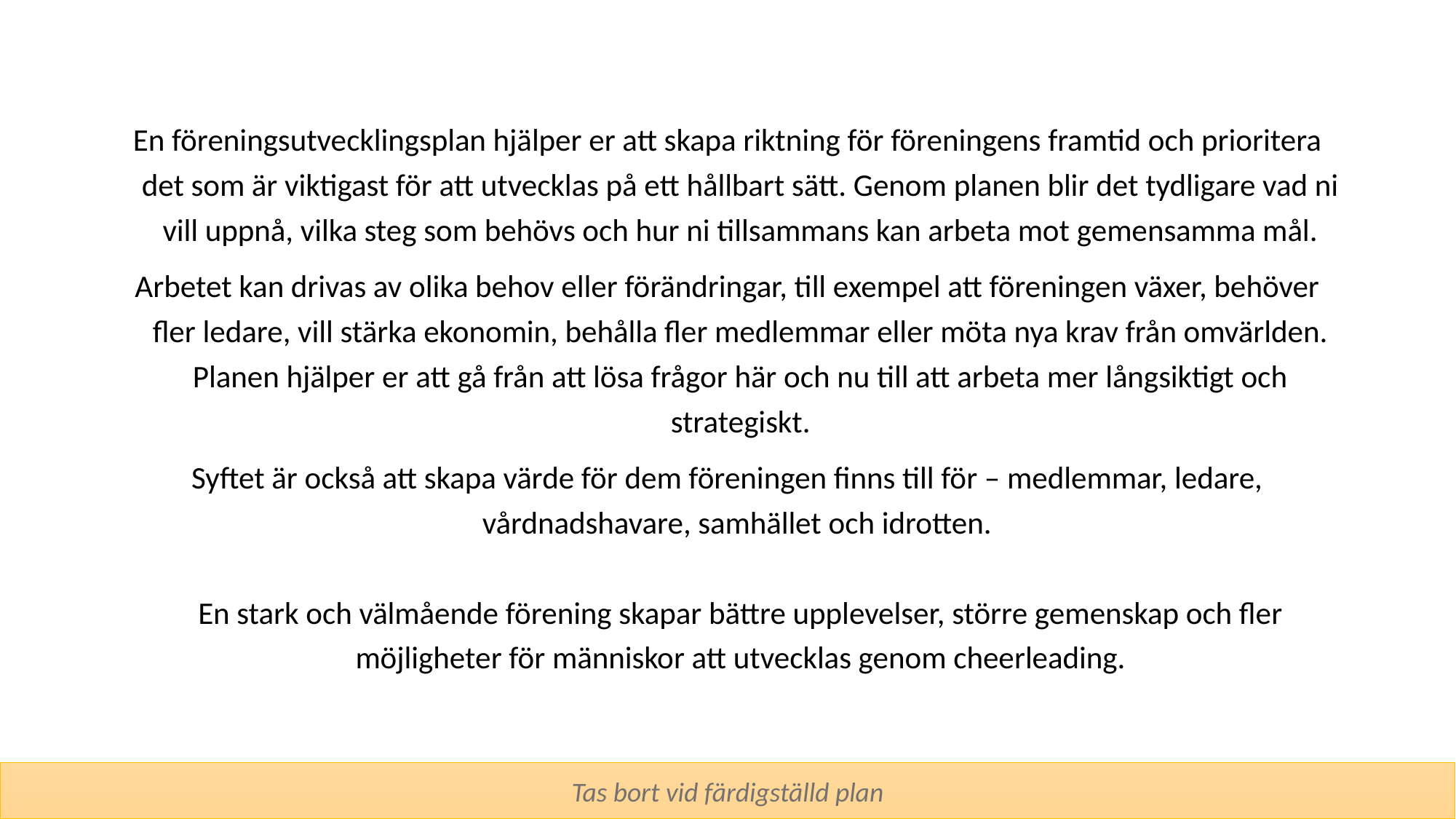

En föreningsutvecklingsplan hjälper er att skapa riktning för föreningens framtid och prioritera det som är viktigast för att utvecklas på ett hållbart sätt. Genom planen blir det tydligare vad ni vill uppnå, vilka steg som behövs och hur ni tillsammans kan arbeta mot gemensamma mål.
Arbetet kan drivas av olika behov eller förändringar, till exempel att föreningen växer, behöver fler ledare, vill stärka ekonomin, behålla fler medlemmar eller möta nya krav från omvärlden. Planen hjälper er att gå från att lösa frågor här och nu till att arbeta mer långsiktigt och strategiskt.
Syftet är också att skapa värde för dem föreningen finns till för – medlemmar, ledare, vårdnadshavare, samhället och idrotten.
En stark och välmående förening skapar bättre upplevelser, större gemenskap och fler möjligheter för människor att utvecklas genom cheerleading.

Tas bort vid färdigställd plan